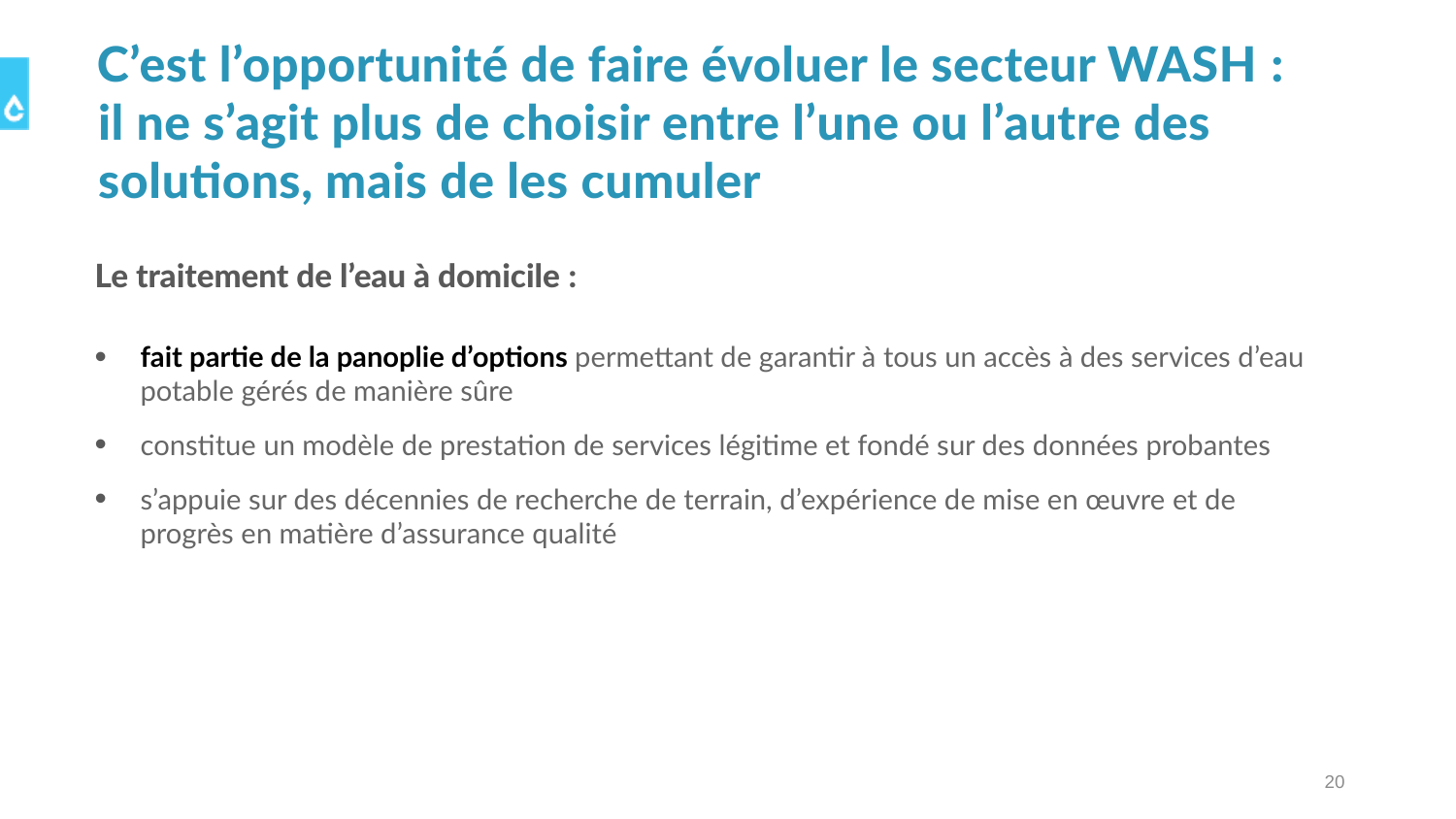

# C’est l’opportunité de faire évoluer le secteur WASH : il ne s’agit plus de choisir entre l’une ou l’autre des solutions, mais de les cumuler
Le traitement de l’eau à domicile :
fait partie de la panoplie d’options permettant de garantir à tous un accès à des services d’eau potable gérés de manière sûre
constitue un modèle de prestation de services légitime et fondé sur des données probantes
s’appuie sur des décennies de recherche de terrain, d’expérience de mise en œuvre et de progrès en matière d’assurance qualité
20